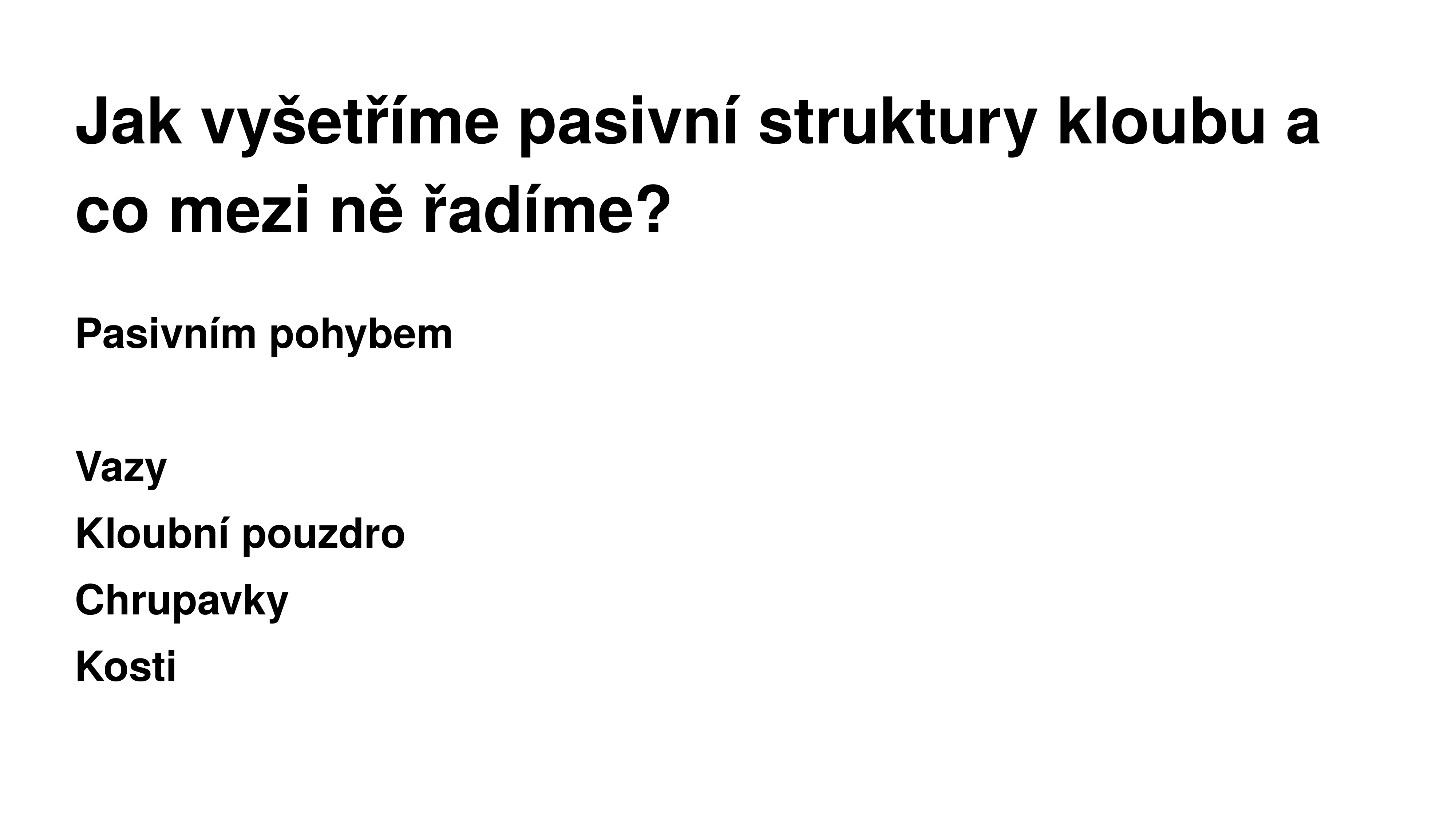

# Jak vyšetříme pasivní struktury kloubu a co mezi ně řadíme?
Pasivním pohybem

Vazy
Kloubní pouzdro
Chrupavky
Kosti